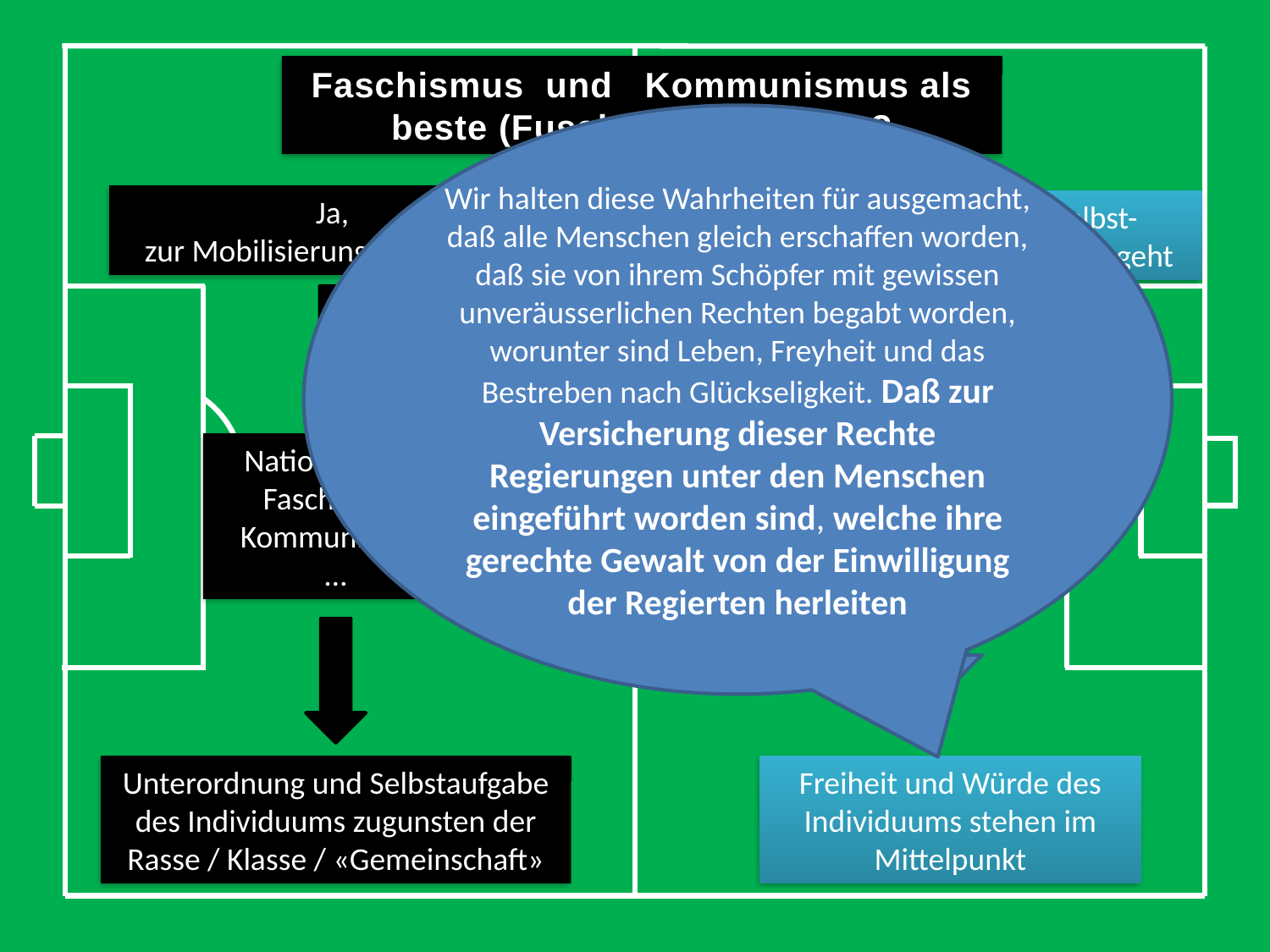

Faschismus  und   Kommunismus als beste (Fussball) Ideologien?
Wir halten diese Wahrheiten für ausgemacht, daß alle Menschen gleich erschaffen worden, daß sie von ihrem Schöpfer mit gewissen unveräusserlichen Rechten begabt worden, worunter sind Leben, Freyheit und das Bestreben nach Glückseligkeit. Daß zur Versicherung dieser Rechte Regierungen unter den Menschen eingeführt worden sind, welche ihre gerechte Gewalt von der Einwilligung der Regierten herleiten
Ja,
zur Mobilisierung der Massen
Nein, wenn es um die Selbst-bestimmung des Individuums geht

Nationalismus
Faschismus
Kommunismus
…
Liberalismus

Unterordnung und Selbstaufgabe des Individuums zugunsten der Rasse / Klasse / «Gemeinschaft»
Freiheit und Würde des Individuums stehen im Mittelpunkt